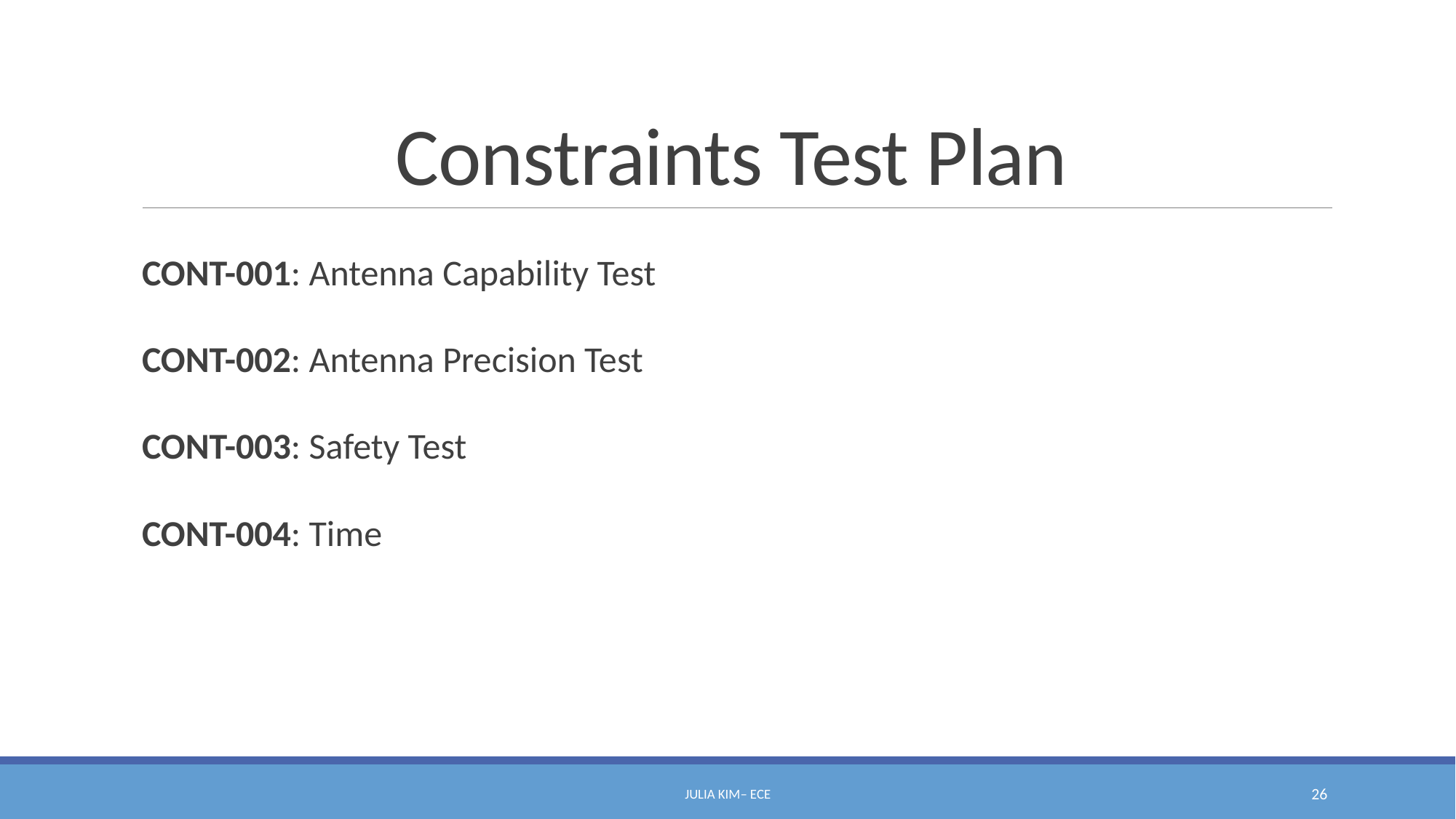

# Constraints Test Plan
CONT-001: Antenna Capability Test
CONT-002: Antenna Precision Test
CONT-003: Safety Test
CONT-004: Time
Julia kim– ECE
26